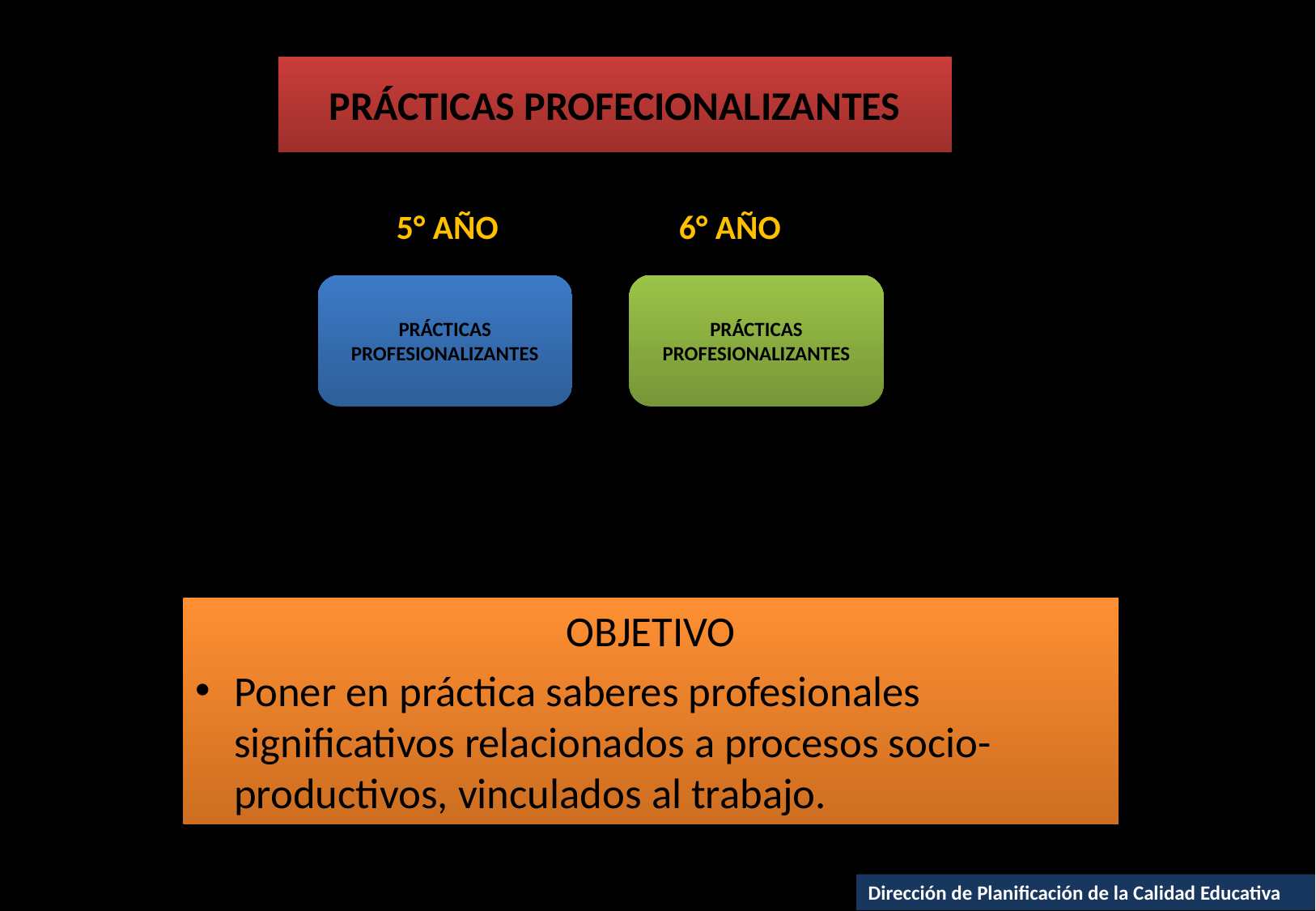

PRÁCTICAS PROFECIONALIZANTES
5° AÑO
6° AÑO
PRÁCTICAS PROFESIONALIZANTES
PRÁCTICAS PROFESIONALIZANTES
OBJETIVO
Poner en práctica saberes profesionales significativos relacionados a procesos socio-productivos, vinculados al trabajo.
Dirección de Planificación de la Calidad Educativa